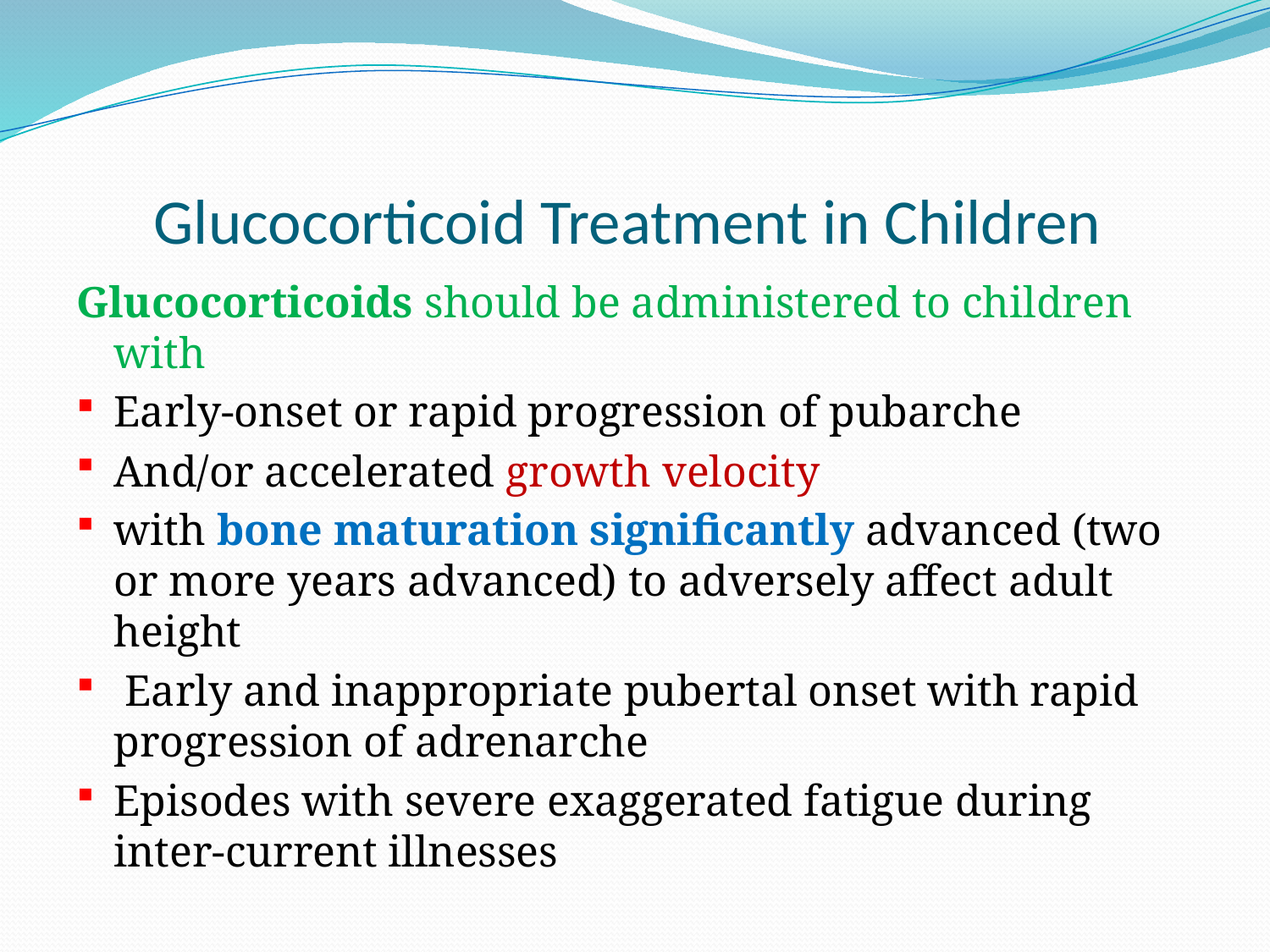

# Glucocorticoid Treatment in Children
Glucocorticoids should be administered to children with
Early-onset or rapid progression of pubarche
And/or accelerated growth velocity
with bone maturation significantly advanced (two or more years advanced) to adversely affect adult height
 Early and inappropriate pubertal onset with rapid progression of adrenarche
Episodes with severe exaggerated fatigue during inter-current illnesses